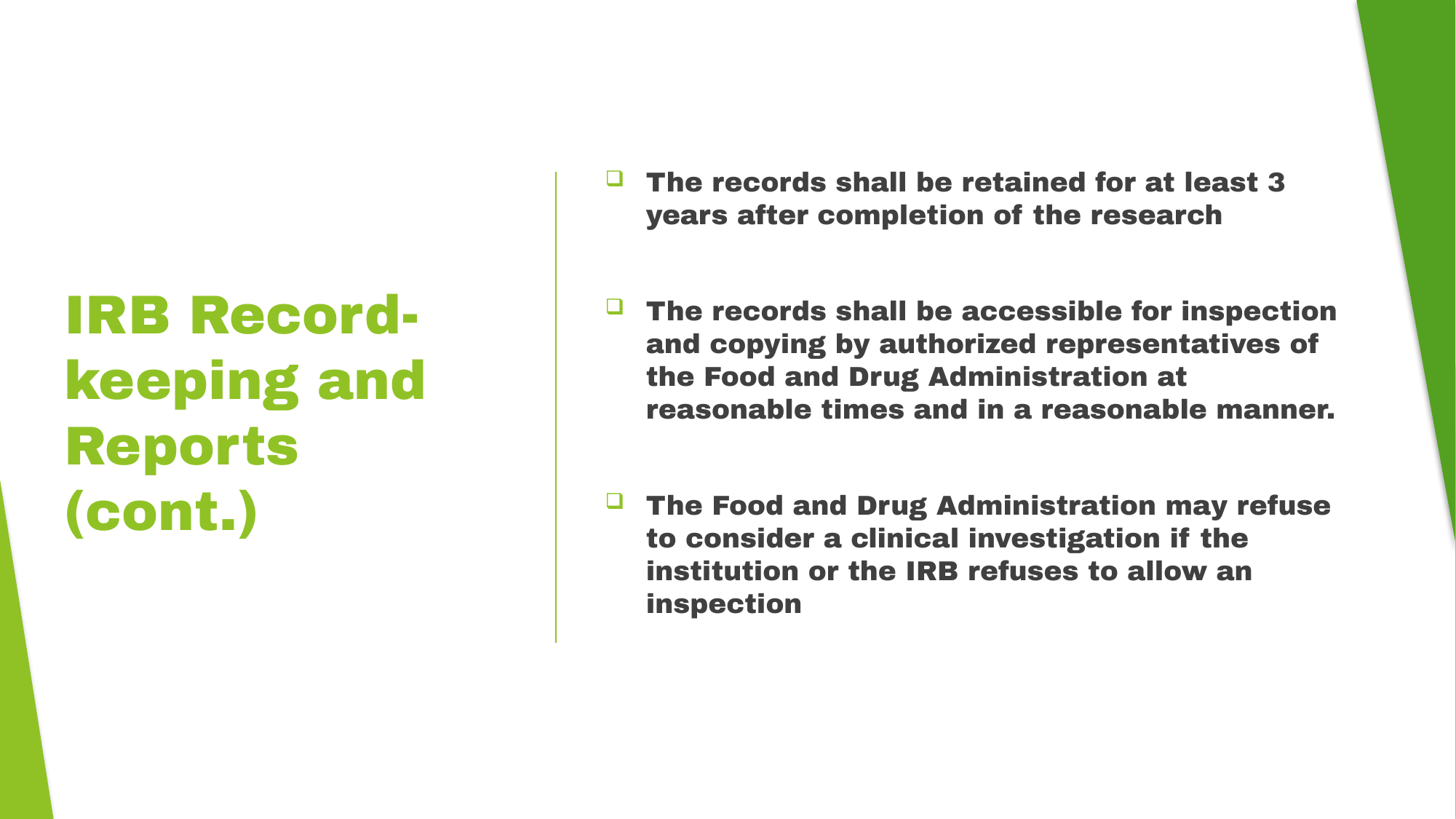

The records shall be retained for at least 3 years after completion of the research

The records shall be accessible for inspection and copying by authorized representatives of the Food and Drug Administration at reasonable times and in a reasonable manner.

The Food and Drug Administration may refuse to consider a clinical investigation if the institution or the IRB refuses to allow an inspection

# IRB Record-keeping and Reports (cont.)